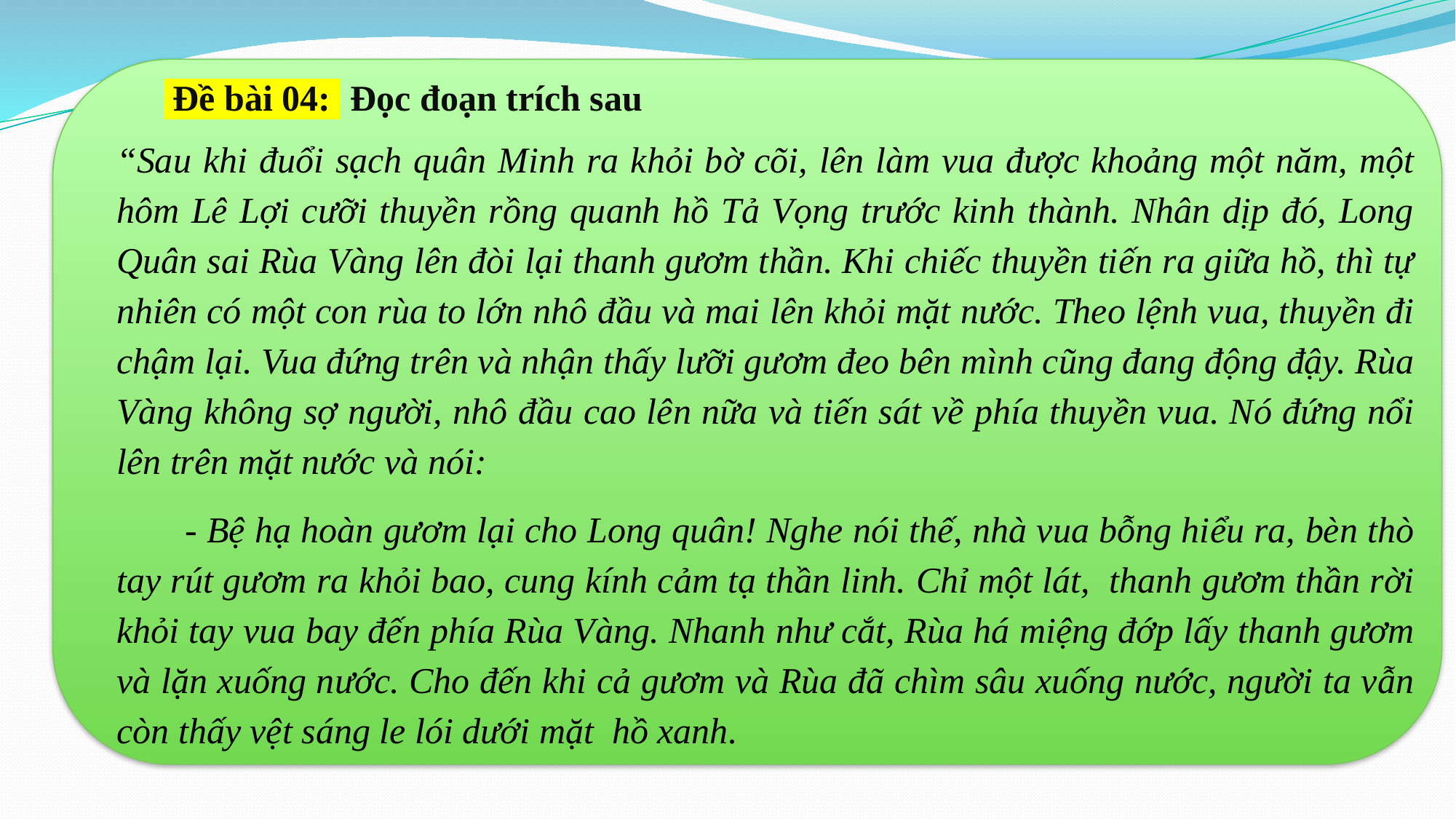

Đọc đoạn trích sau
 Đề bài 04:
“Sau khi đuổi sạch quân Minh ra khỏi bờ cõi, lên làm vua được khoảng một năm, một hôm Lê Lợi cưỡi thuyền rồng quanh hồ Tả Vọng trước kinh thành. Nhân dịp đó, Long Quân sai Rùa Vàng lên đòi lại thanh gươm thần. Khi chiếc thuyền tiến ra giữa hồ, thì tự nhiên có một con rùa to lớn nhô đầu và mai lên khỏi mặt nước. Theo lệnh vua, thuyền đi chậm lại. Vua đứng trên và nhận thấy lưỡi gươm đeo bên mình cũng đang động đậy. Rùa Vàng không sợ người, nhô đầu cao lên nữa và tiến sát về phía thuyền vua. Nó đứng nổi lên trên mặt nước và nói:
       - Bệ hạ hoàn gươm lại cho Long quân! Nghe nói thế, nhà vua bỗng hiểu ra, bèn thò tay rút gươm ra khỏi bao, cung kính cảm tạ thần linh. Chỉ một lát,  thanh gươm thần rời khỏi tay vua bay đến phía Rùa Vàng. Nhanh như cắt, Rùa há miệng đớp lấy thanh gươm và lặn xuống nước. Cho đến khi cả gươm và Rùa đã chìm sâu xuống nước, người ta vẫn còn thấy vệt sáng le lói dưới mặt  hồ xanh.